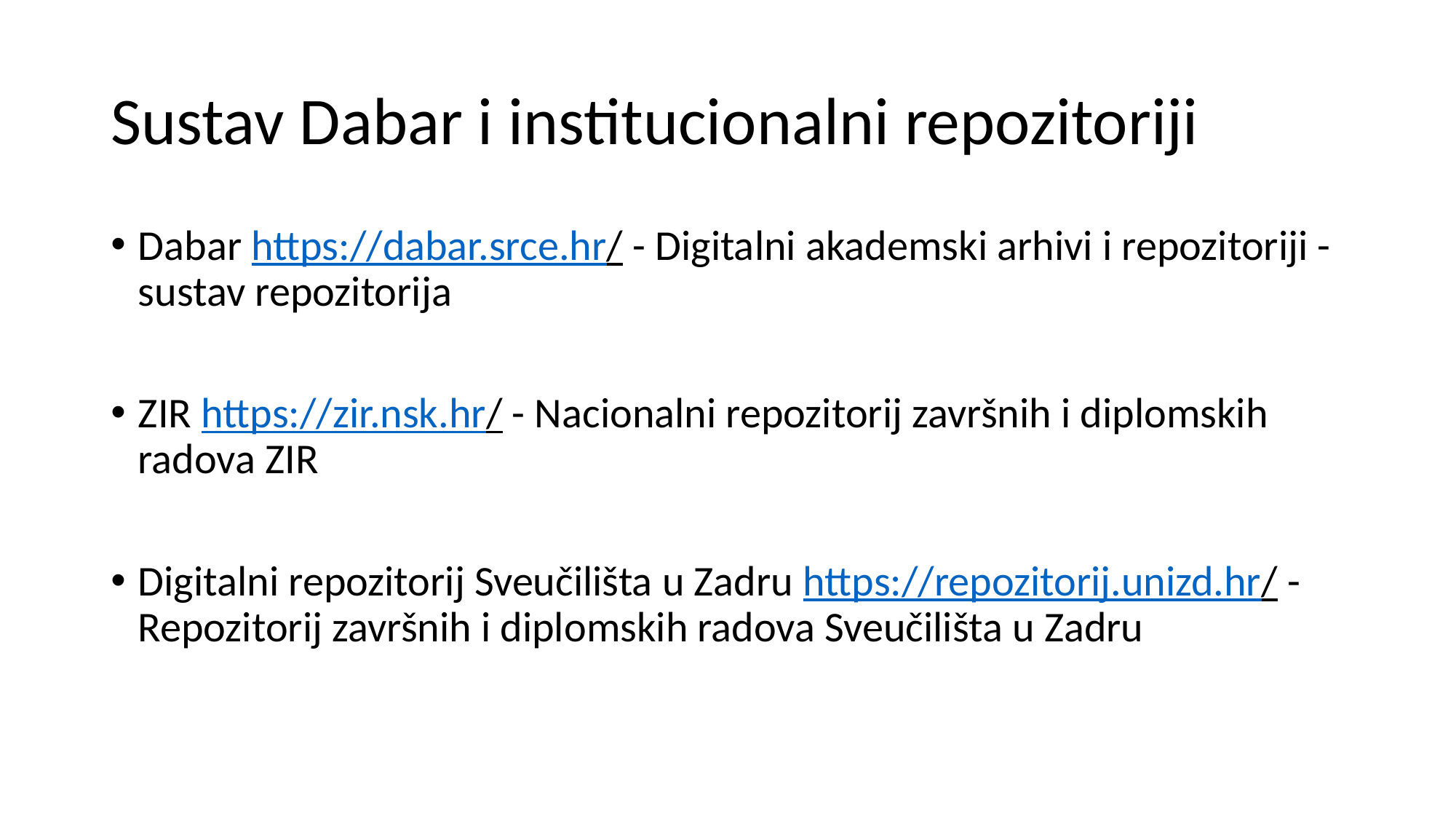

# Sustav Dabar i institucionalni repozitoriji
Dabar https://dabar.srce.hr/ - Digitalni akademski arhivi i repozitoriji - sustav repozitorija

ZIR https://zir.nsk.hr/ - Nacionalni repozitorij završnih i diplomskih radova ZIR

Digitalni repozitorij Sveučilišta u Zadru https://repozitorij.unizd.hr/ -Repozitorij završnih i diplomskih radova Sveučilišta u Zadru